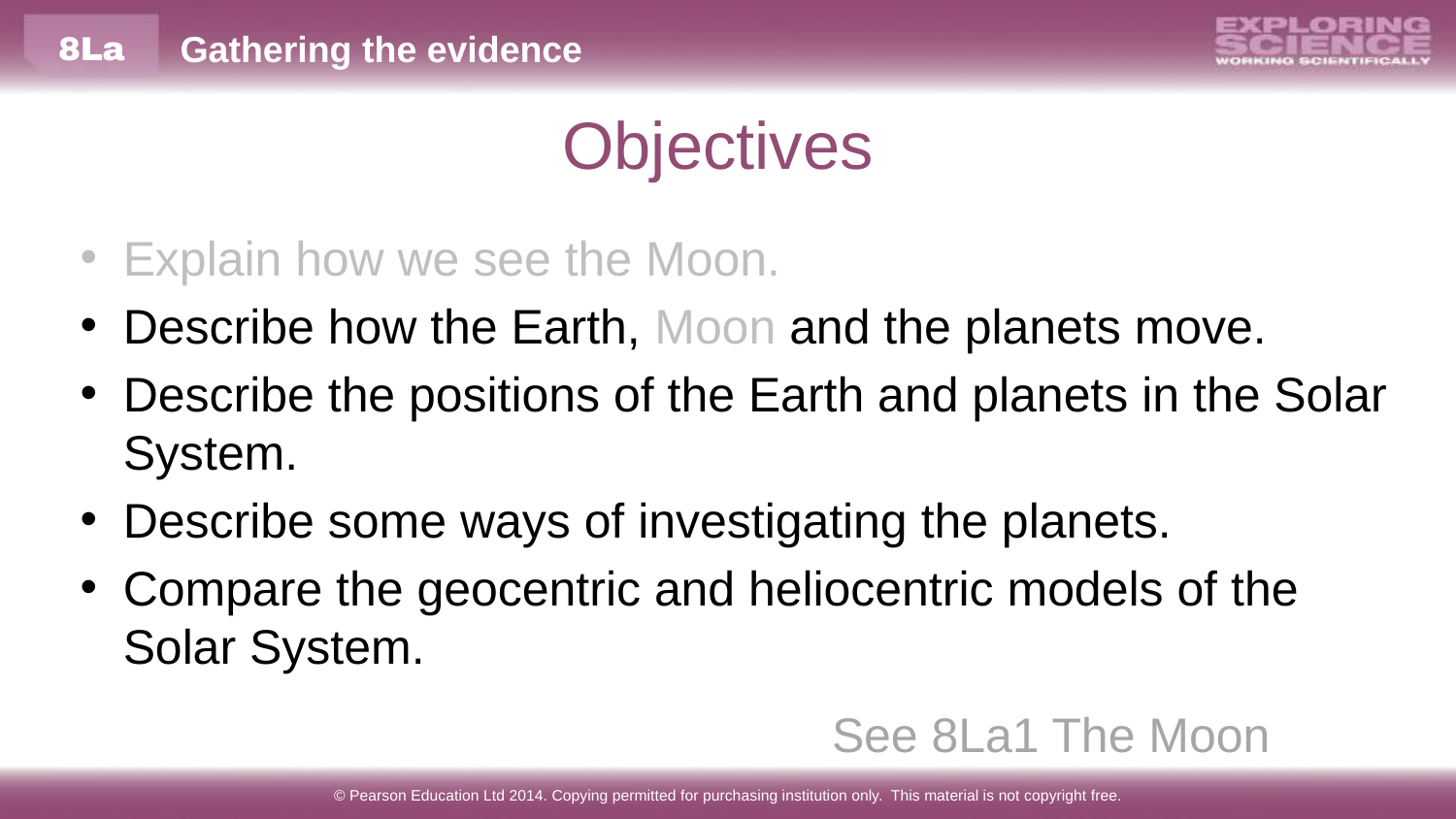

# Objectives
Explain how we see the Moon.
Describe how the Earth, Moon and the planets move.
Describe the positions of the Earth and planets in the Solar System.
Describe some ways of investigating the planets.
Compare the geocentric and heliocentric models of the Solar System.
See 8La1 The Moon
© Pearson Education Ltd 2014. Copying permitted for purchasing institution only.  This material is not copyright free.